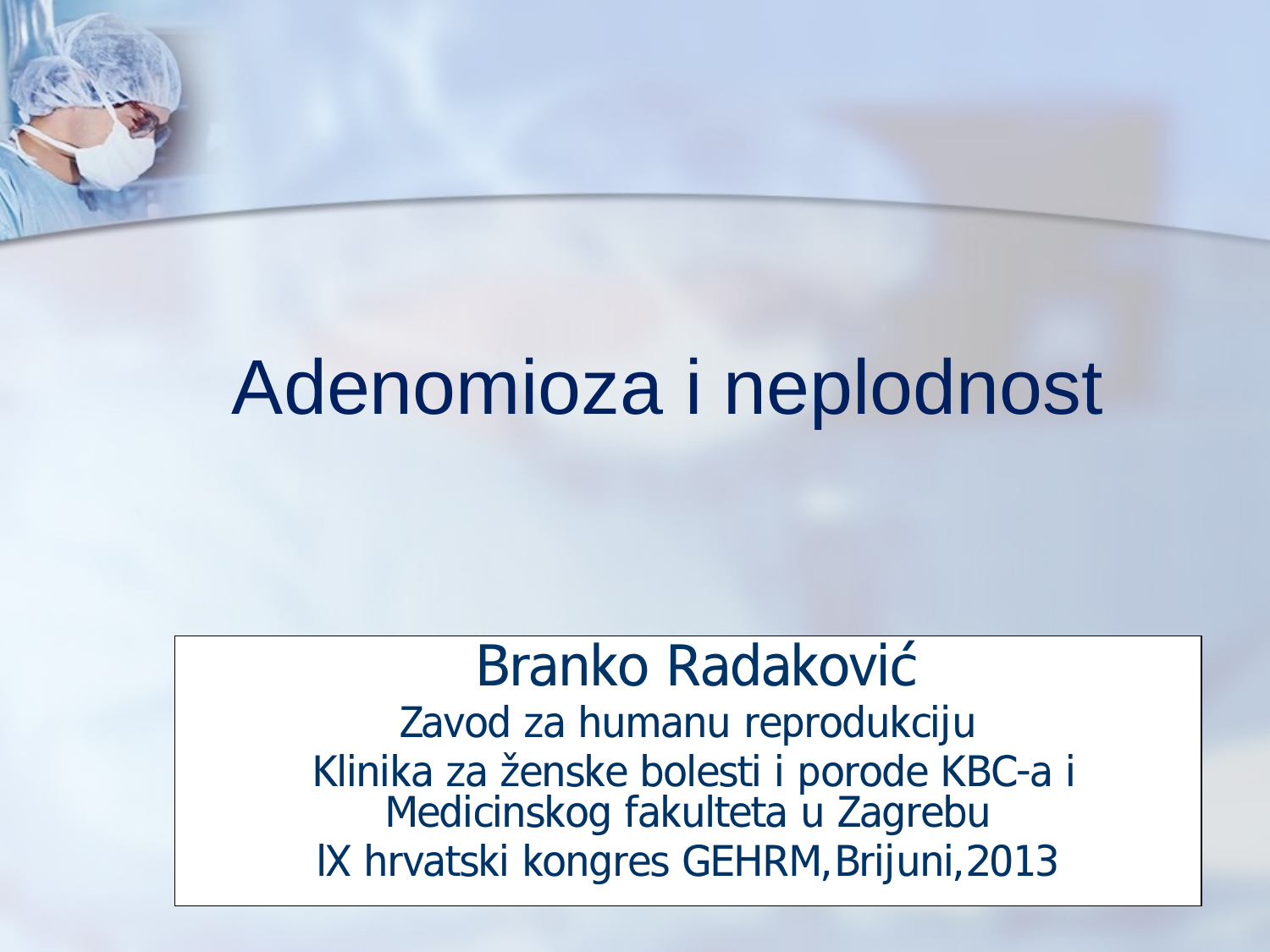

Adenomioza i neplodnost
 Branko Radaković
Zavod za humanu reprodukciju
 Klinika za ženske bolesti i porode KBC-a i Medicinskog fakulteta u Zagrebu
lX hrvatski kongres GEHRM,Brijuni,2013